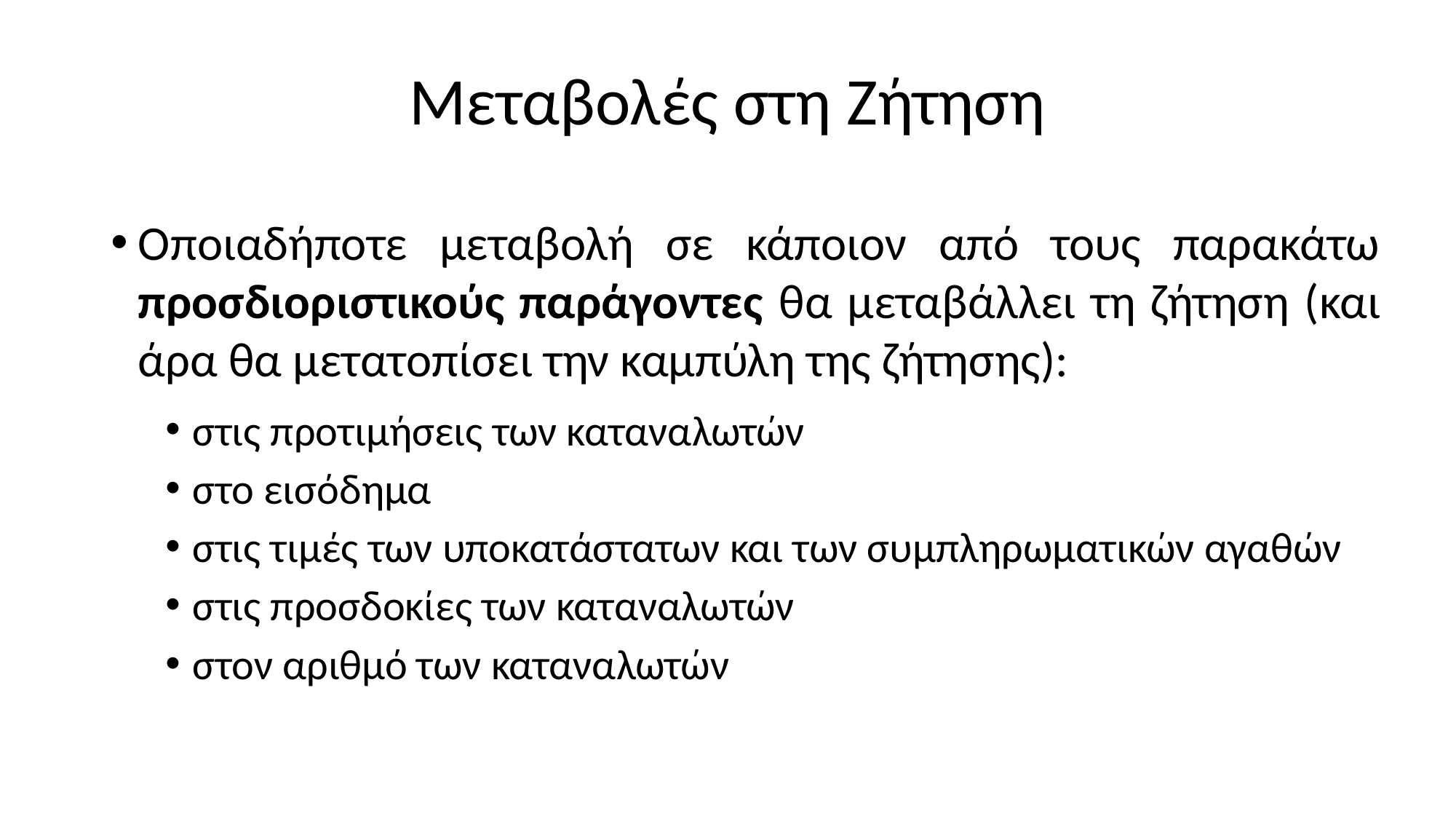

# Μεταβολές στη Ζήτηση
Οποιαδήποτε μεταβολή σε κάποιον από τους παρακάτω προσδιοριστικούς παράγοντες θα μεταβάλλει τη ζήτηση (και άρα θα μετατοπίσει την καμπύλη της ζήτησης):
στις προτιμήσεις των καταναλωτών
στο εισόδημα
στις τιμές των υποκατάστατων και των συμπληρωματικών αγαθών
στις προσδοκίες των καταναλωτών
στον αριθμό των καταναλωτών